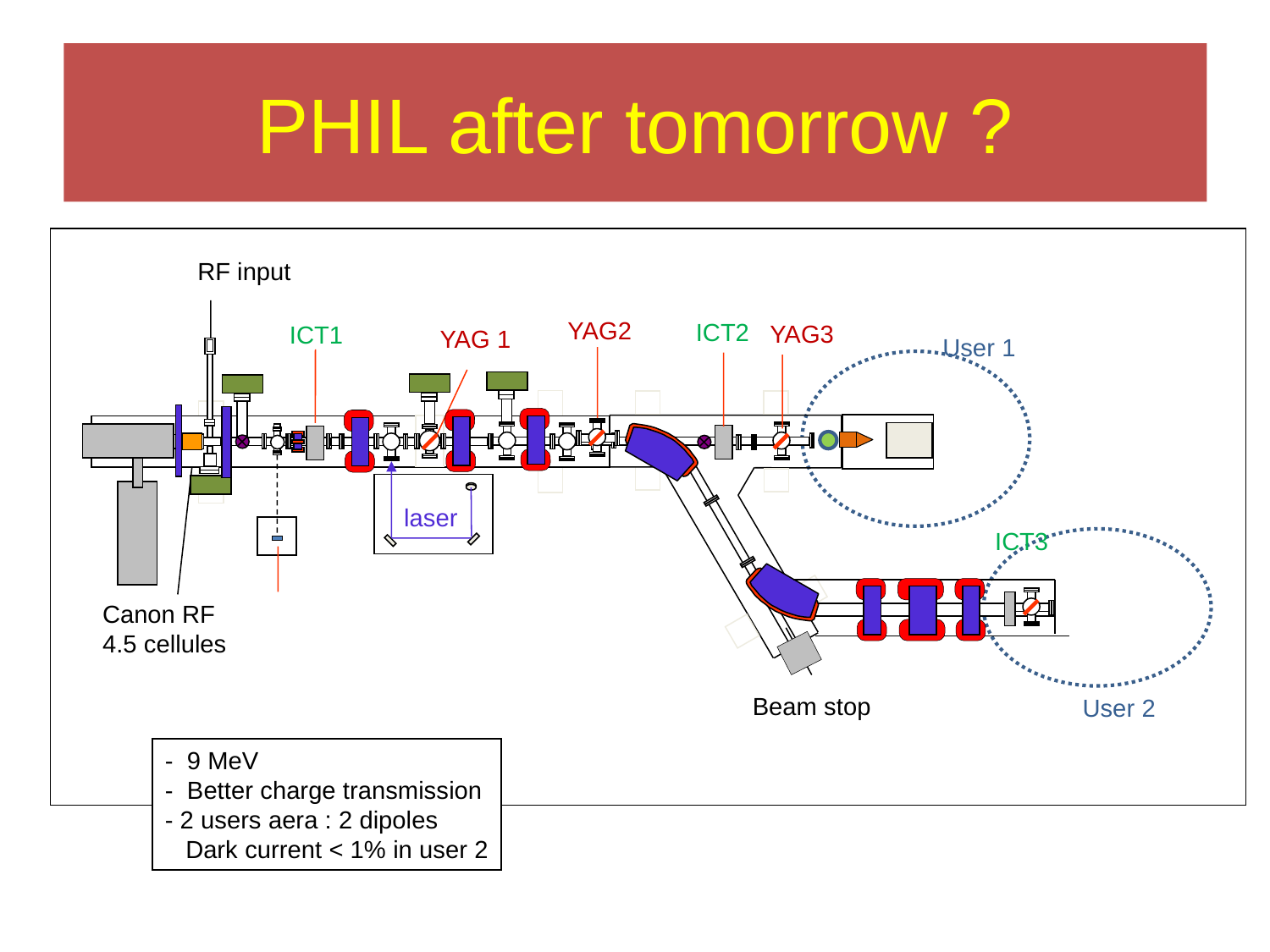

#
PHIL after tomorrow ?

 RF input

YAG2
ICT2
YAG3
ICT1
YAG 1
User 1

laser

ICT3

Canon RF
4.5 cellules

Beam stop
User 2
-  9 MeV
-  Better charge transmission
- 2 users aera : 2 dipoles
   Dark current < 1% in user 2